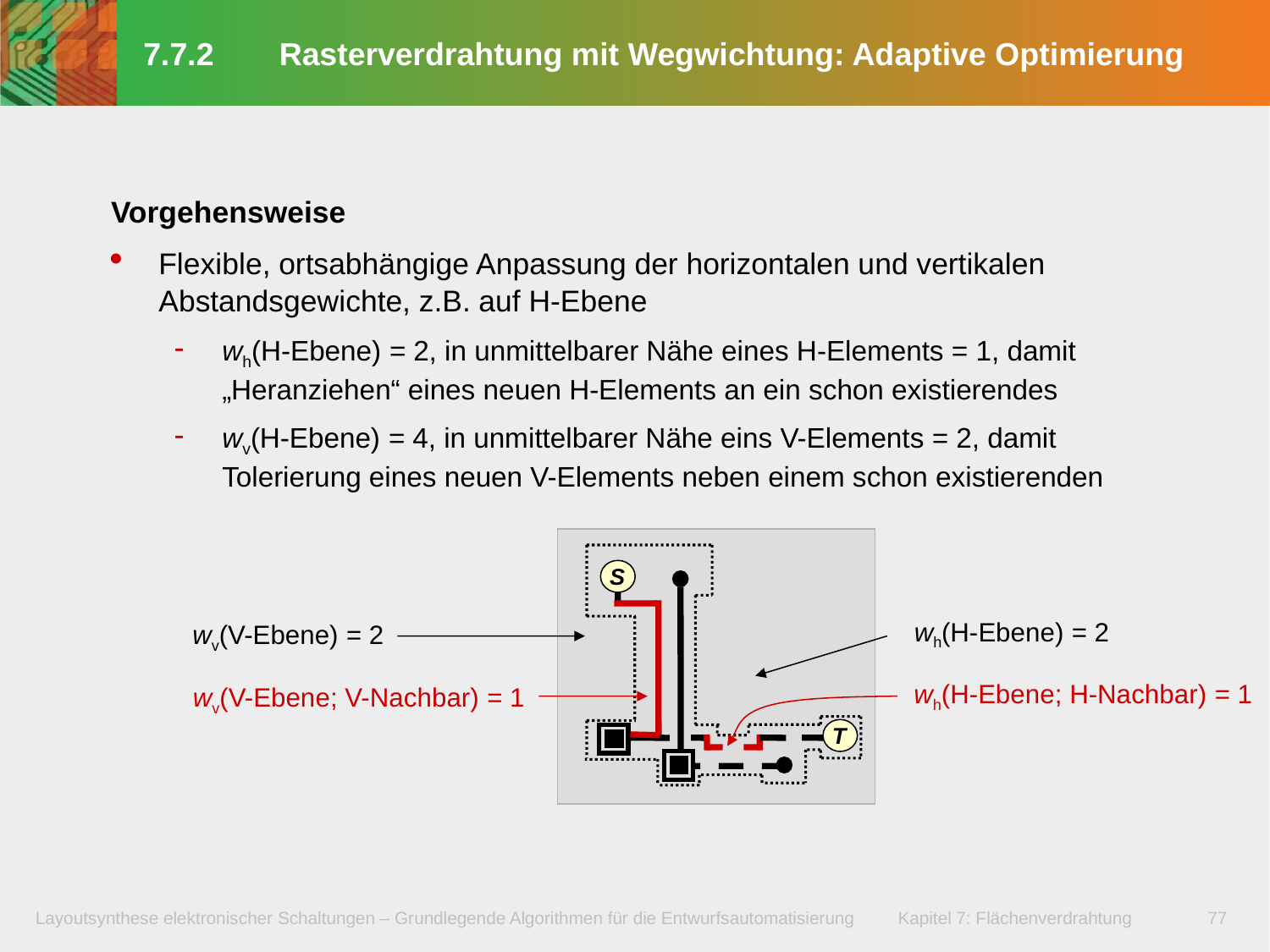

# 7.7.2	 Rasterverdrahtung mit Wegwichtung: Adaptive Optimierung
Vorgehensweise
Flexible, ortsabhängige Anpassung der horizontalen und vertikalen Abstandsgewichte, z.B. auf H-Ebene
wh(H-Ebene) = 2, in unmittelbarer Nähe eines H-Elements = 1, damit „Heranziehen“ eines neuen H-Elements an ein schon existierendes
wv(H-Ebene) = 4, in unmittelbarer Nähe eins V-Elements = 2, damit Tolerierung eines neuen V-Elements neben einem schon existierenden

S

wh(H-Ebene) = 2

wh(H-Ebene; H-Nachbar) = 1

wv(V-Ebene) = 2

wv(V-Ebene; V-Nachbar) = 1

T